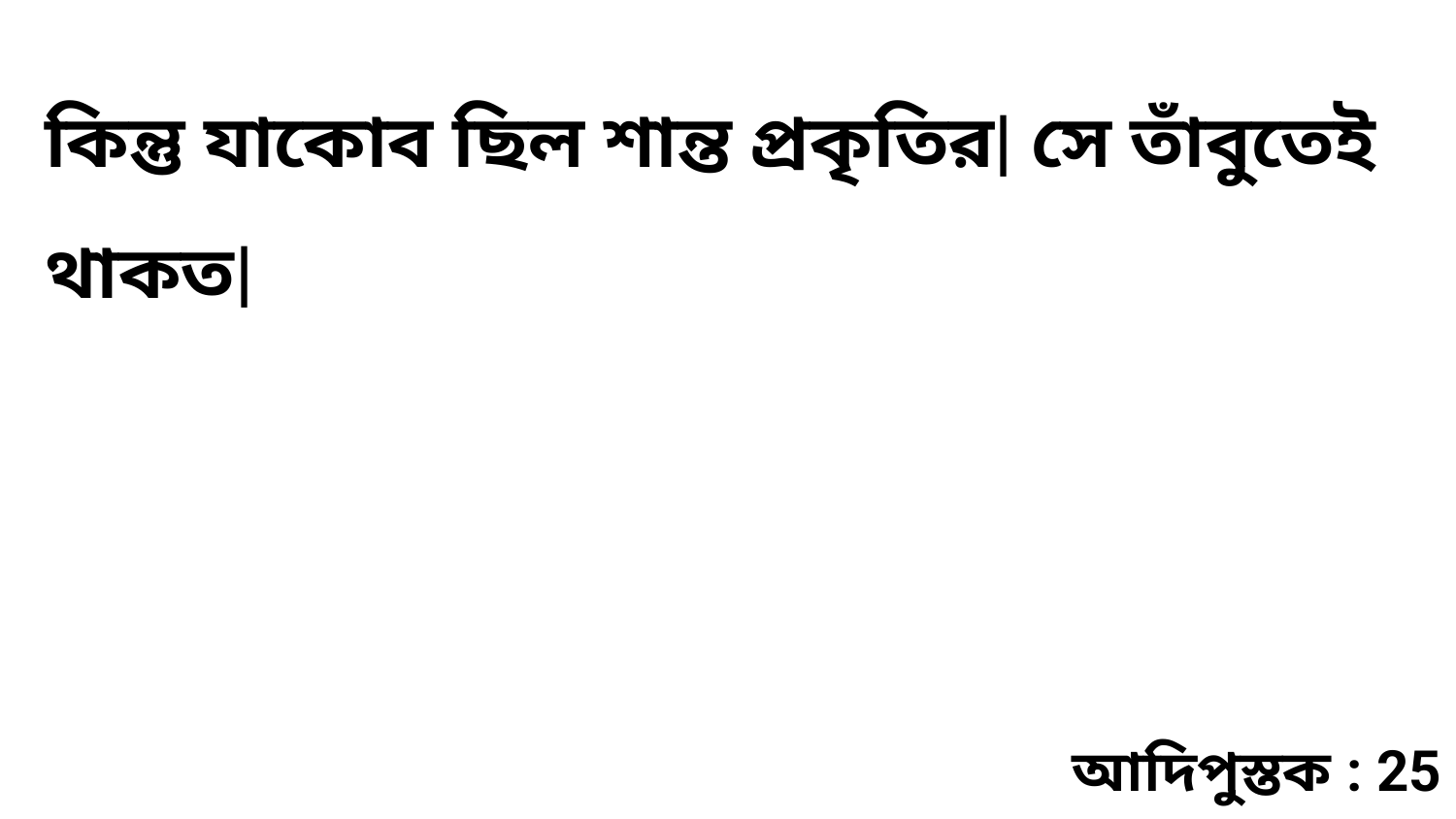

কিন্তু যাকোব ছিল শান্ত প্রকৃতির| সে তাঁবুতেই থাকত|
আদিপুস্তক : 25